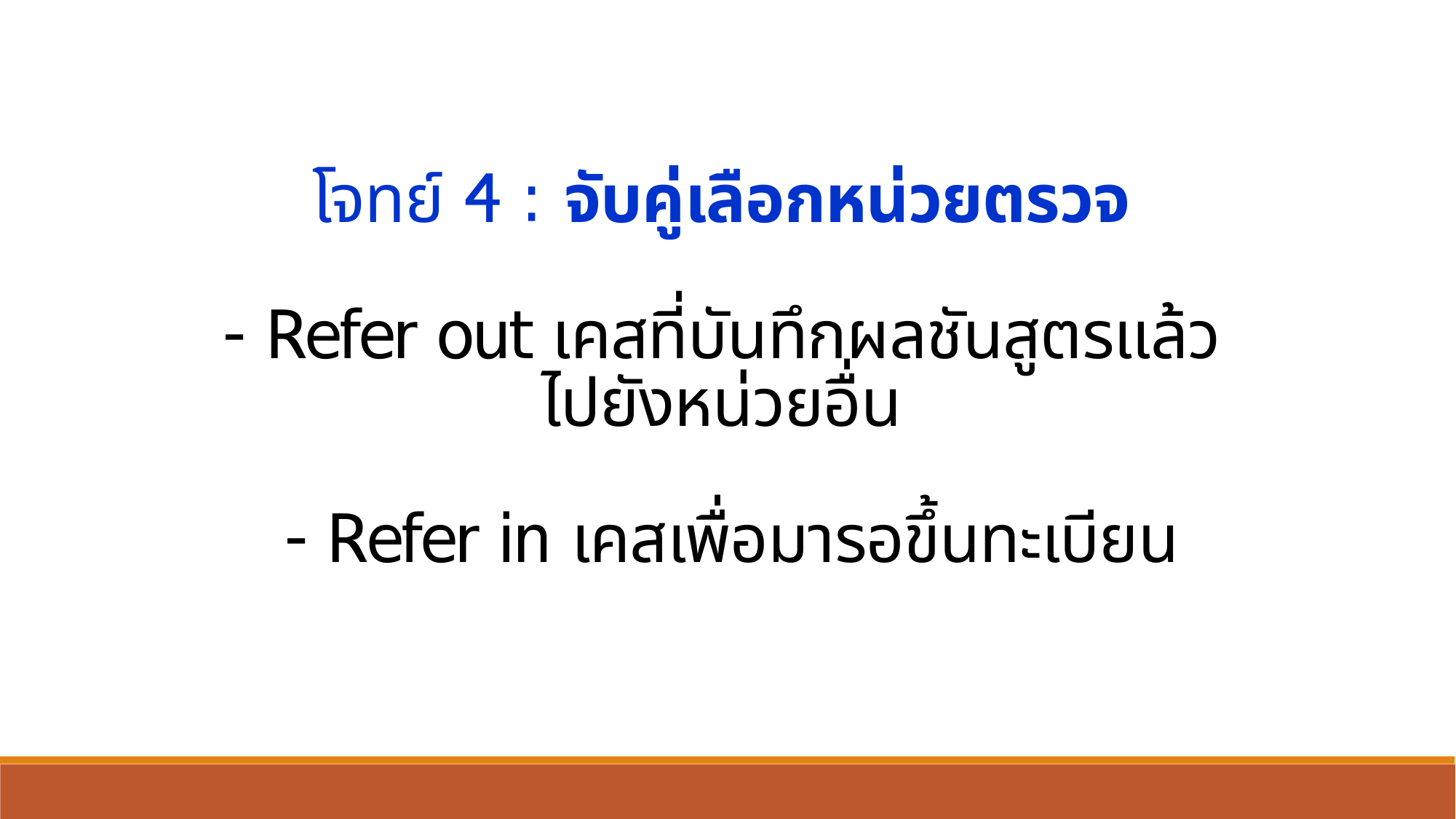

โจทย์ 4 : จับคู่เลือกหน่วยตรวจ
- Refer out เคสที่บันทึกผลชันสูตรแล้ว
ไปยังหน่วยอื่น
- Refer in เคสเพื่อมารอขึ้นทะเบียน